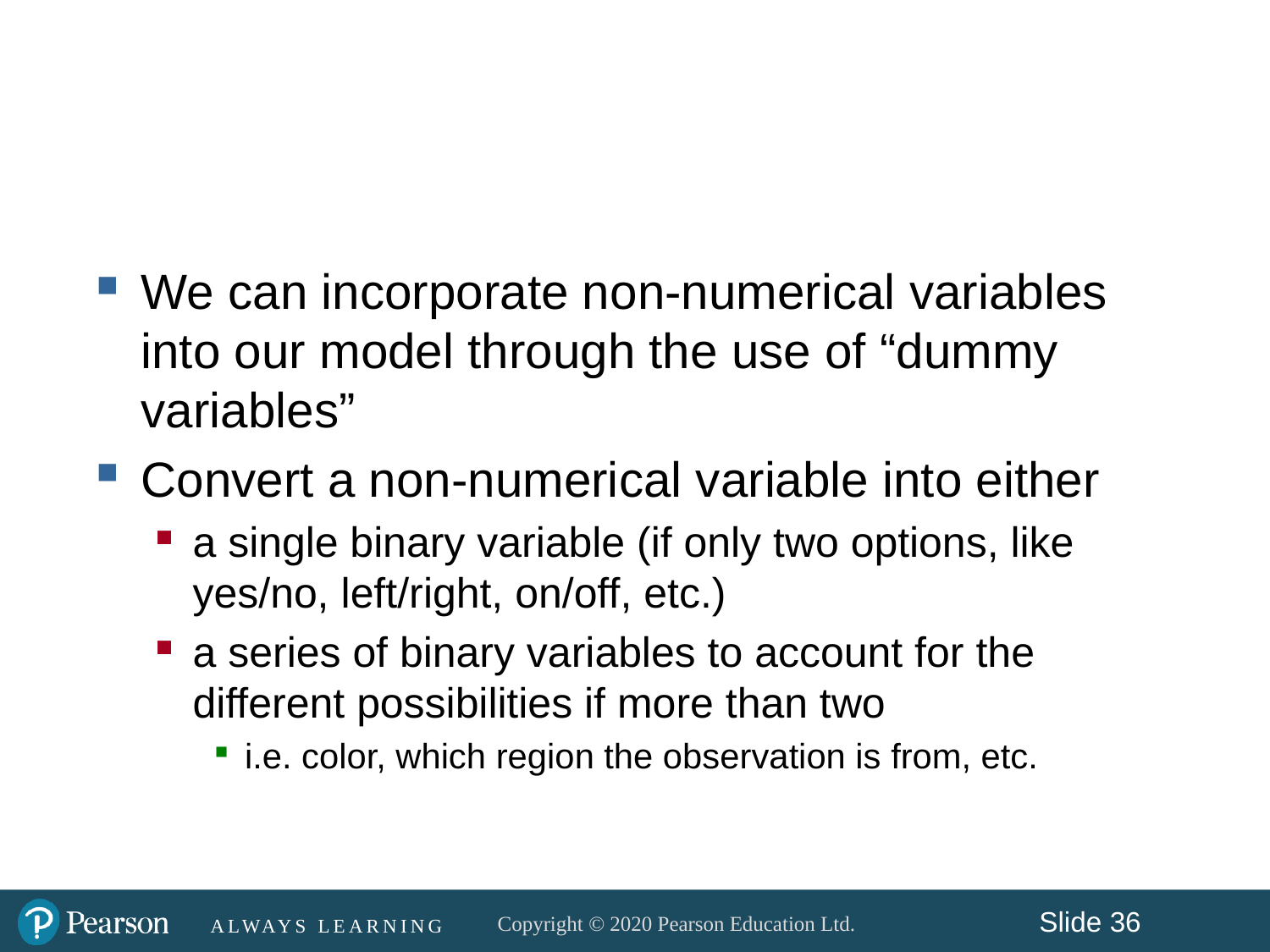

#
We can incorporate non-numerical variables into our model through the use of “dummy variables”
Convert a non-numerical variable into either
a single binary variable (if only two options, like yes/no, left/right, on/off, etc.)
a series of binary variables to account for the different possibilities if more than two
i.e. color, which region the observation is from, etc.